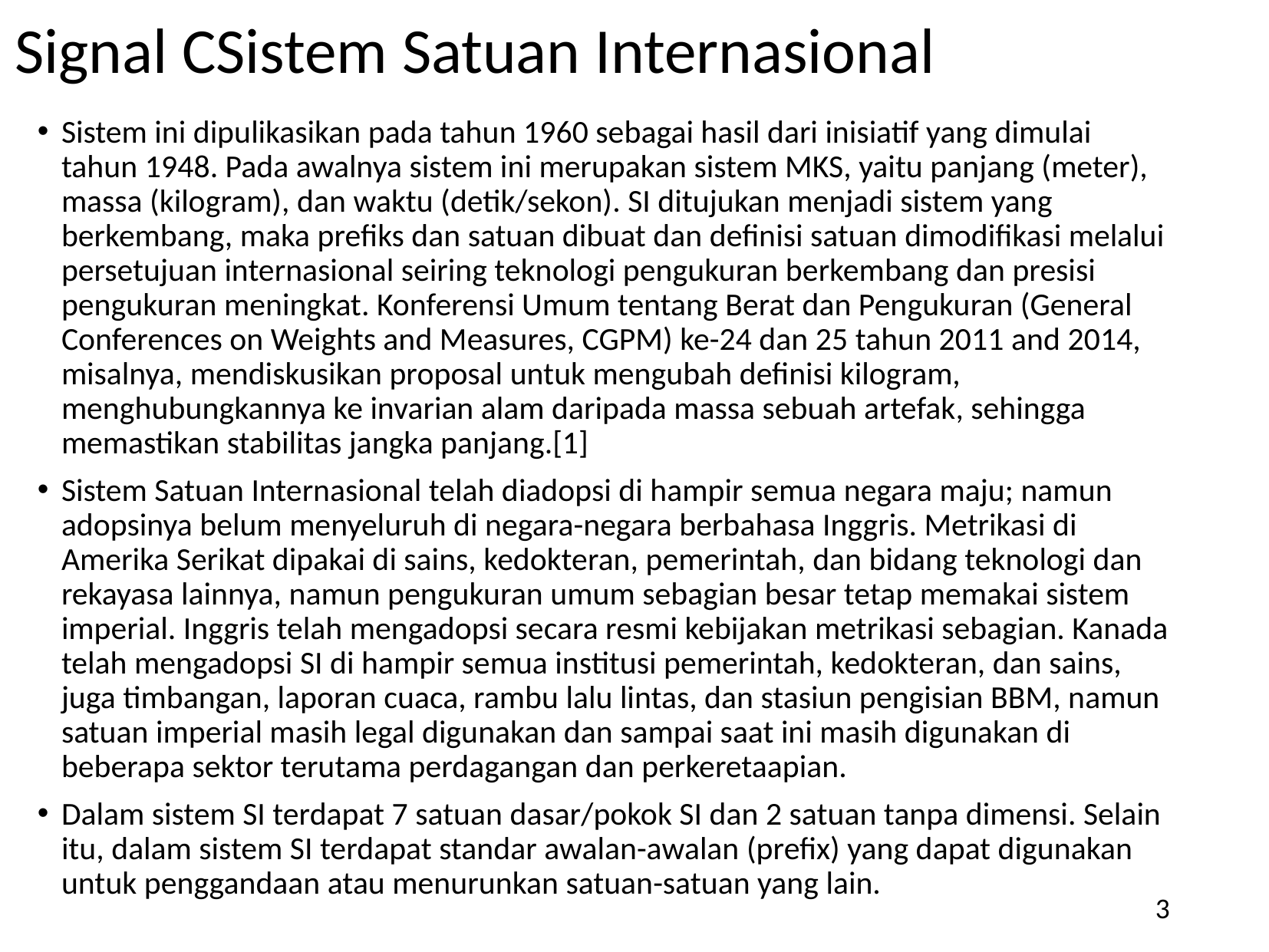

Signal CSistem Satuan Internasional
Sistem ini dipulikasikan pada tahun 1960 sebagai hasil dari inisiatif yang dimulai tahun 1948. Pada awalnya sistem ini merupakan sistem MKS, yaitu panjang (meter), massa (kilogram), dan waktu (detik/sekon). SI ditujukan menjadi sistem yang berkembang, maka prefiks dan satuan dibuat dan definisi satuan dimodifikasi melalui persetujuan internasional seiring teknologi pengukuran berkembang dan presisi pengukuran meningkat. Konferensi Umum tentang Berat dan Pengukuran (General Conferences on Weights and Measures, CGPM) ke-24 dan 25 tahun 2011 and 2014, misalnya, mendiskusikan proposal untuk mengubah definisi kilogram, menghubungkannya ke invarian alam daripada massa sebuah artefak, sehingga memastikan stabilitas jangka panjang.[1]
Sistem Satuan Internasional telah diadopsi di hampir semua negara maju; namun adopsinya belum menyeluruh di negara-negara berbahasa Inggris. Metrikasi di Amerika Serikat dipakai di sains, kedokteran, pemerintah, dan bidang teknologi dan rekayasa lainnya, namun pengukuran umum sebagian besar tetap memakai sistem imperial. Inggris telah mengadopsi secara resmi kebijakan metrikasi sebagian. Kanada telah mengadopsi SI di hampir semua institusi pemerintah, kedokteran, dan sains, juga timbangan, laporan cuaca, rambu lalu lintas, dan stasiun pengisian BBM, namun satuan imperial masih legal digunakan dan sampai saat ini masih digunakan di beberapa sektor terutama perdagangan dan perkeretaapian.
Dalam sistem SI terdapat 7 satuan dasar/pokok SI dan 2 satuan tanpa dimensi. Selain itu, dalam sistem SI terdapat standar awalan-awalan (prefix) yang dapat digunakan untuk penggandaan atau menurunkan satuan-satuan yang lain.
3